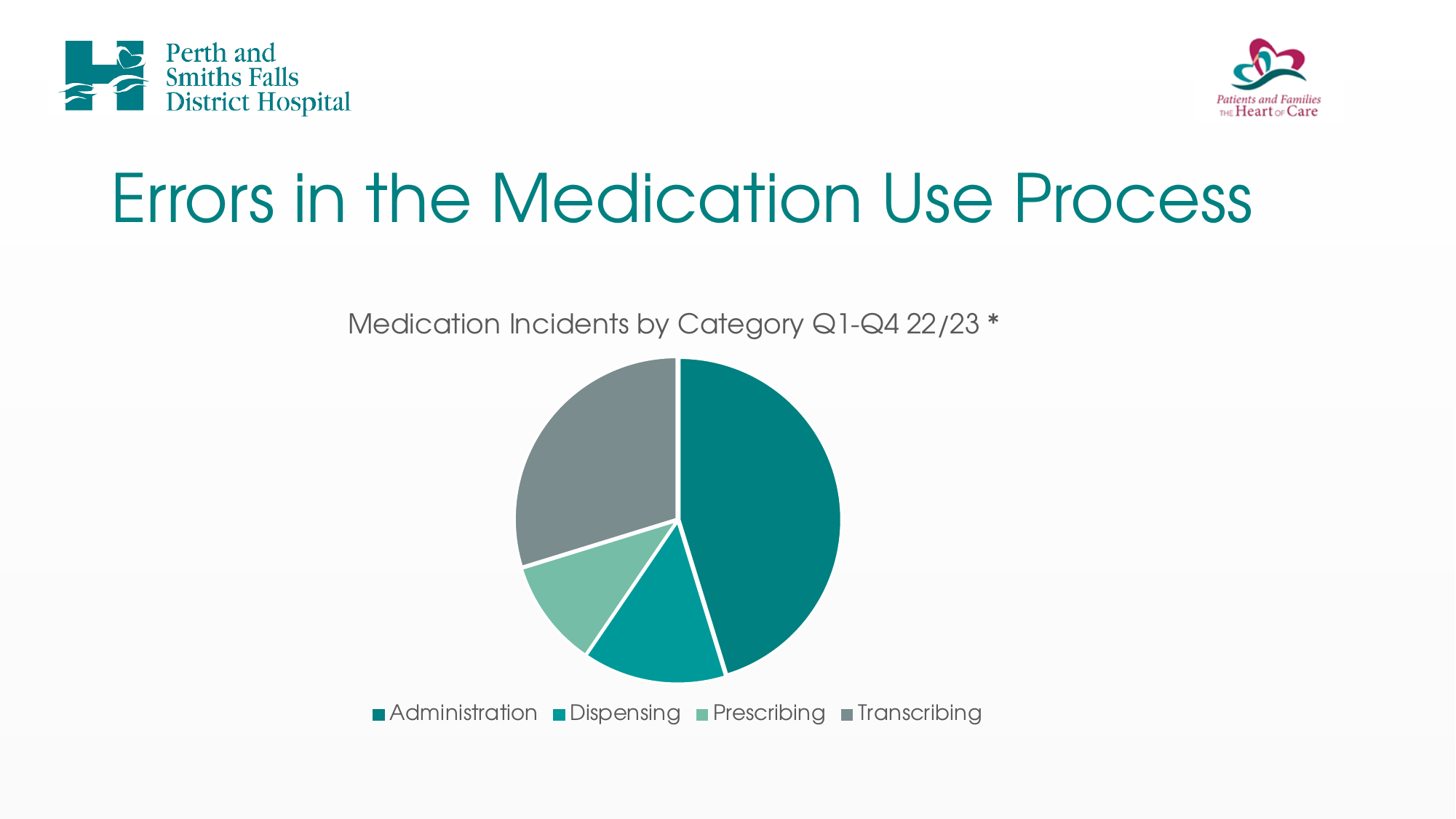

# Errors in the Medication Use Process

### Chart: Medication Incidents by Category Q1-Q4 22/23 *

| Category |  |
|---|---|
| Administration | 76.0 |
| Dispensing | 24.0 |
| Prescribing | 18.0 |
| Transcribing | 50.0 |